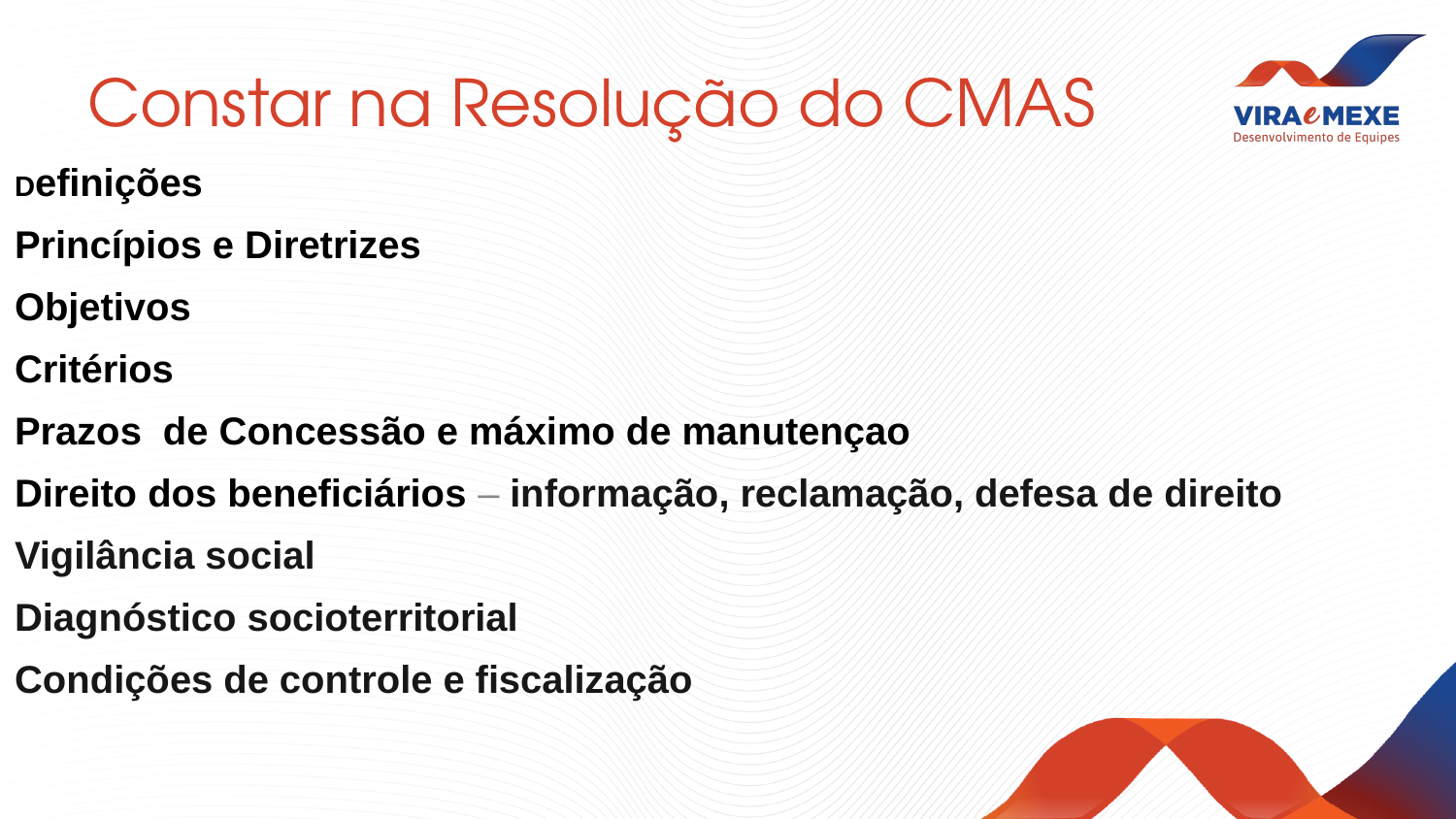

# Constar na Resolução do CMAS
Definições
Princípios e Diretrizes
Objetivos
Critérios
Prazos  de Concessão e máximo de manutençao
Direito dos beneficiários – informação, reclamação, defesa de direito
Vigilância social
Diagnóstico socioterritorial
Condições de controle e fiscalização